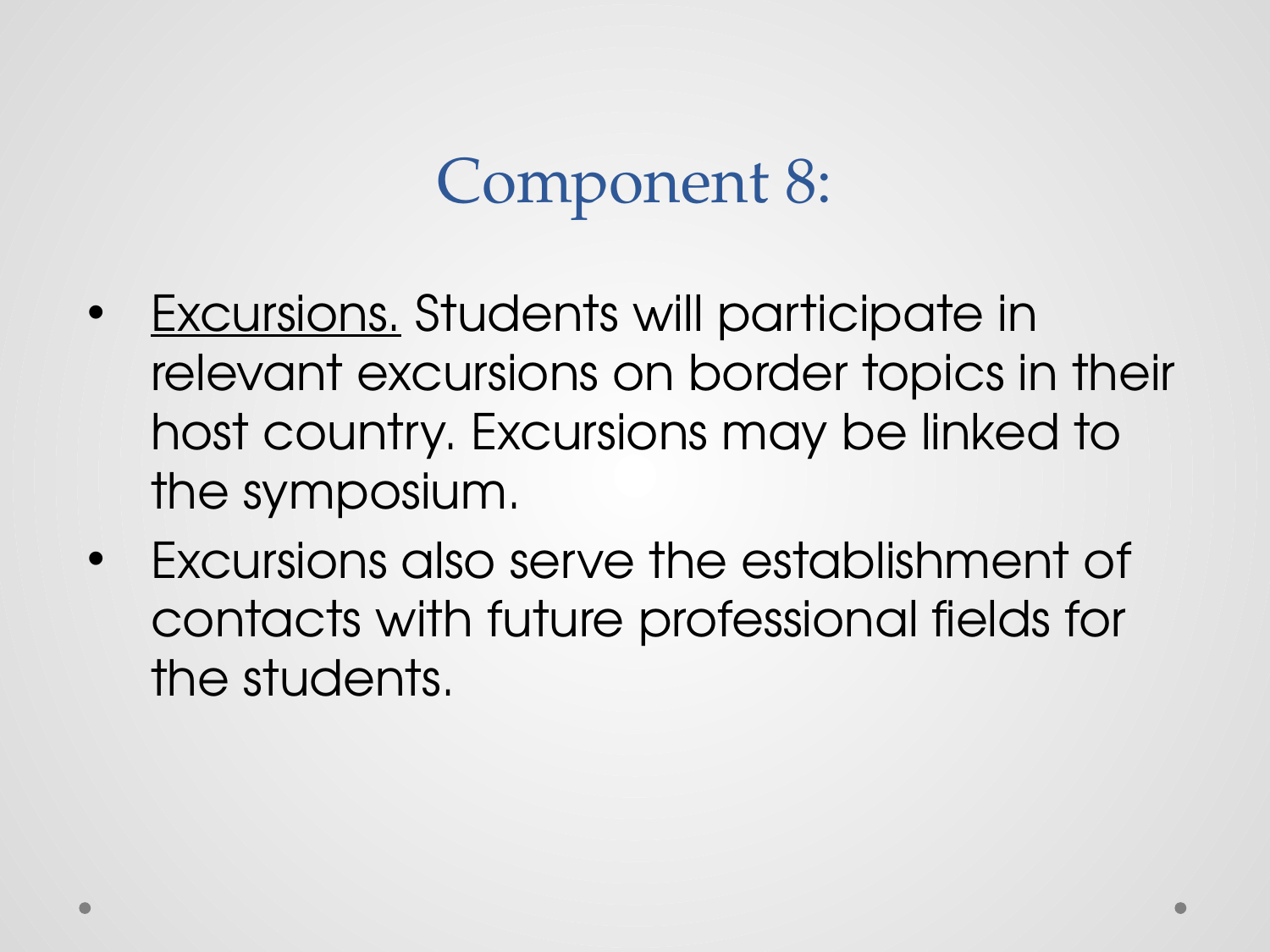

# Component 8:
Excursions. Students will participate in relevant excursions on border topics in their host country. Excursions may be linked to the symposium.
Excursions also serve the establishment of contacts with future professional fields for the students.